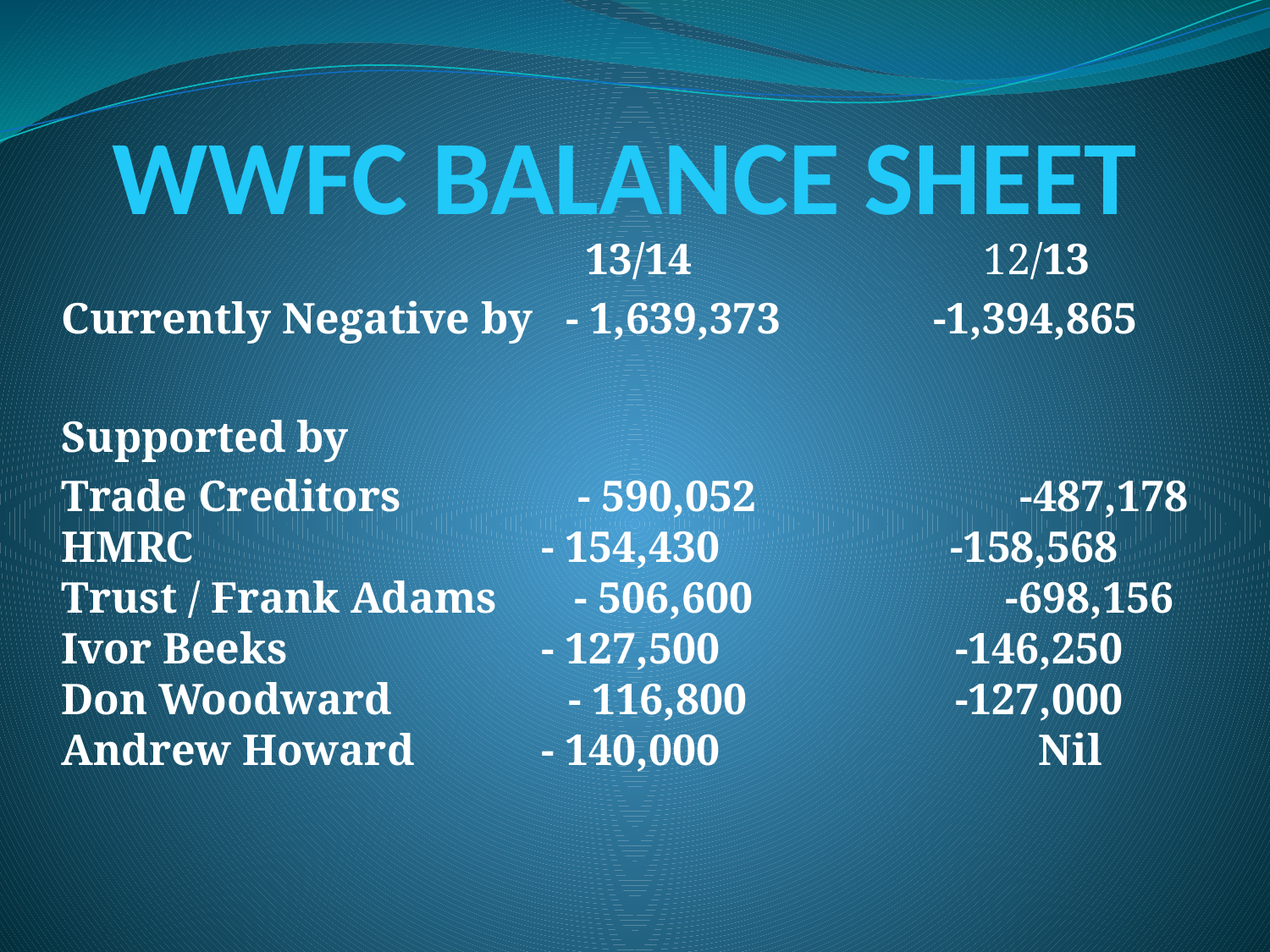

# WWFC BALANCE SHEET
			             13/14			   12/13
Currently Negative by   - 1,639,373 	          -1,394,865

Supported by
Trade Creditors                - 590,052                        -487,178 HMRC 		         - 154,430 		-158,568 Trust / Frank Adams       - 506,600                       -698,156 Ivor Beeks 		         - 127,500 	            -146,250 Don Woodward                - 116,800 	            -127,000 Andrew Howard 	         - 140,000                             Nil